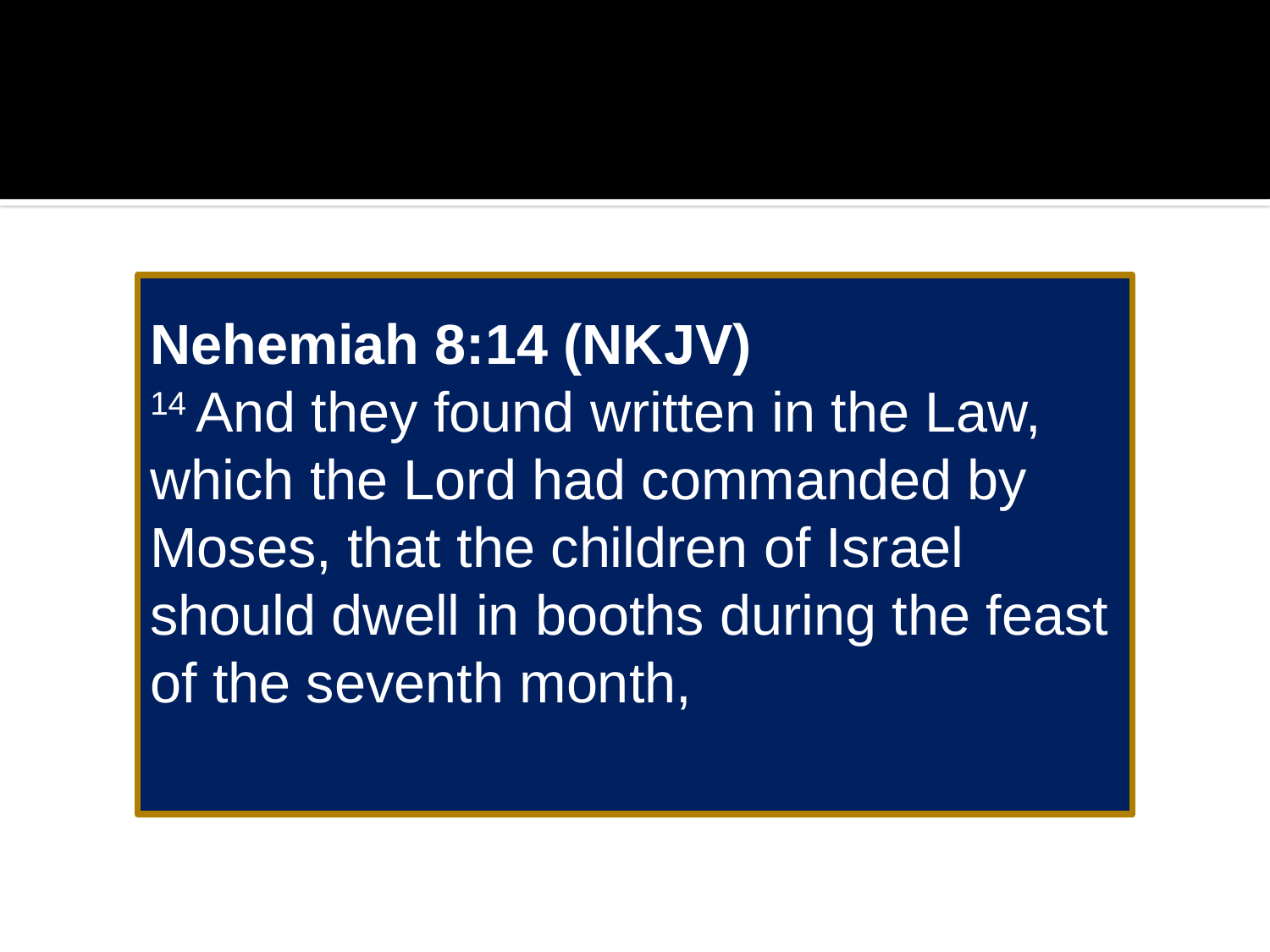

#

Nehemiah 8:14 (NKJV)
14 And they found written in the Law, which the Lord had commanded by Moses, that the children of Israel should dwell in booths during the feast of the seventh month,